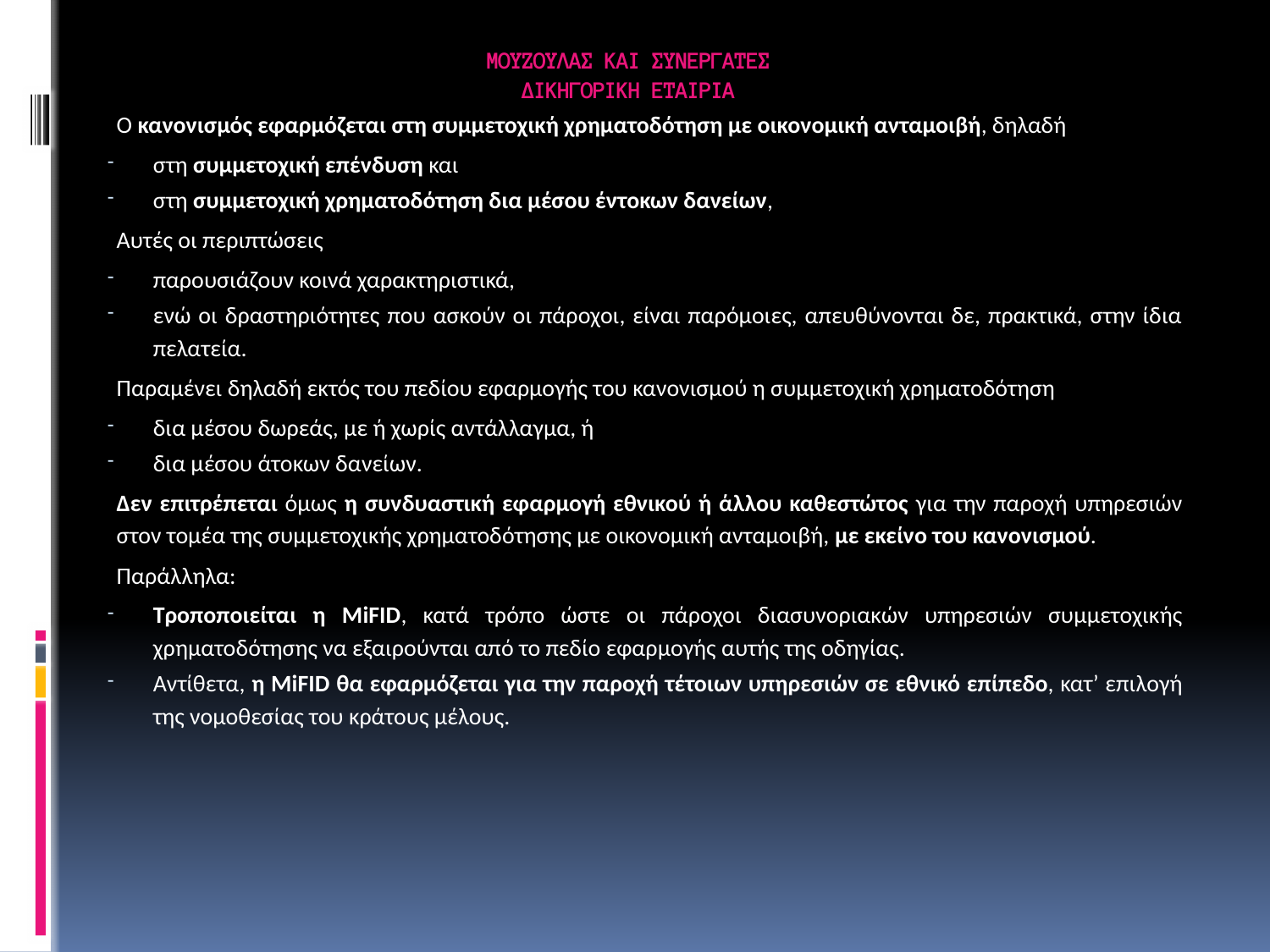

# ΜΟΥΖΟΥΛΑΣ ΚΑΙ ΣΥΝΕΡΓΑΤΕΣ ΔΙΚΗΓΟΡΙΚΗ ΕΤΑΙΡΙΑ

Ο κανονισμός εφαρμόζεται στη συμμετοχική χρηματοδότηση με οικονομική ανταμοιβή, δηλαδή
στη συμμετοχική επένδυση και
στη συμμετοχική χρηματοδότηση δια μέσου έντοκων δανείων,
Αυτές οι περιπτώσεις
παρουσιάζουν κοινά χαρακτηριστικά,
ενώ οι δραστηριότητες που ασκούν οι πάροχοι, είναι παρόμοιες, απευθύνονται δε, πρακτικά, στην ίδια πελατεία.
Παραμένει δηλαδή εκτός του πεδίου εφαρμογής του κανονισμού η συμμετοχική χρηματοδότηση
δια μέσου δωρεάς, με ή χωρίς αντάλλαγμα, ή
δια μέσου άτοκων δανείων.
Δεν επιτρέπεται όμως η συνδυαστική εφαρμογή εθνικού ή άλλου καθεστώτος για την παροχή υπηρεσιών στον τομέα της συμμετοχικής χρηματοδότησης με οικονομική ανταμοιβή, με εκείνο του κανονισμού.
Παράλληλα:
Τροποποιείται η MiFID, κατά τρόπο ώστε οι πάροχοι διασυνοριακών υπηρεσιών συμμετοχικής χρηματοδότησης να εξαιρούνται από το πεδίο εφαρμογής αυτής της οδηγίας.
Αντίθετα, η MiFID θα εφαρμόζεται για την παροχή τέτοιων υπηρεσιών σε εθνικό επίπεδο, κατ’ επιλογή της νομοθεσίας του κράτους μέλους.